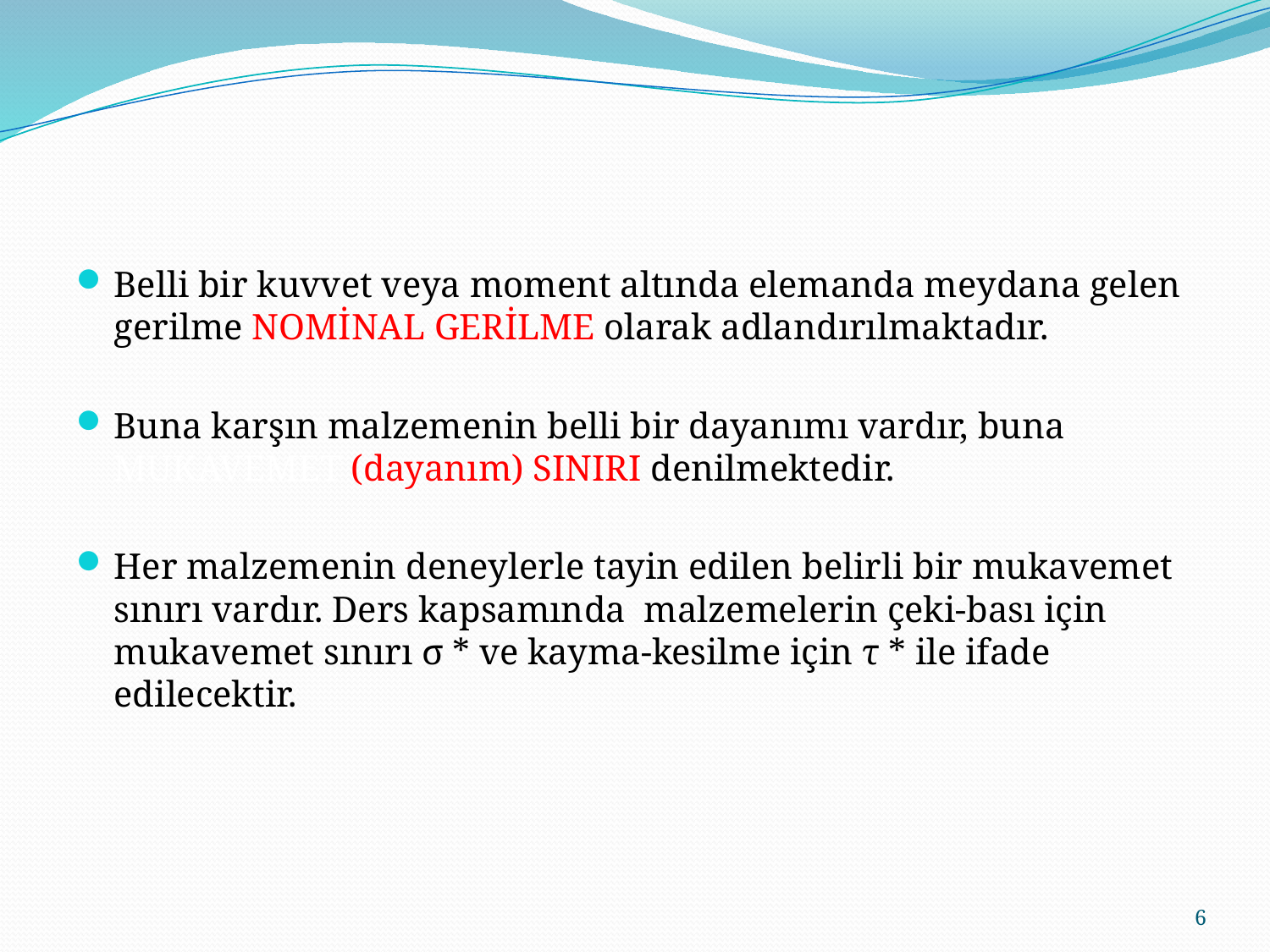

Belli bir kuvvet veya moment altında elemanda meydana gelen gerilme NOMİNAL GERİLME olarak adlandırılmaktadır.

Buna karşın malzemenin belli bir dayanımı vardır, buna MUKAVEMET (dayanım) SINIRI denilmektedir.

Her malzemenin deneylerle tayin edilen belirli bir mukavemet sınırı vardır. Ders kapsamında  malzemelerin çeki-bası için mukavemet sınırı σ * ve kayma-kesilme için τ * ile ifade edilecektir.
6